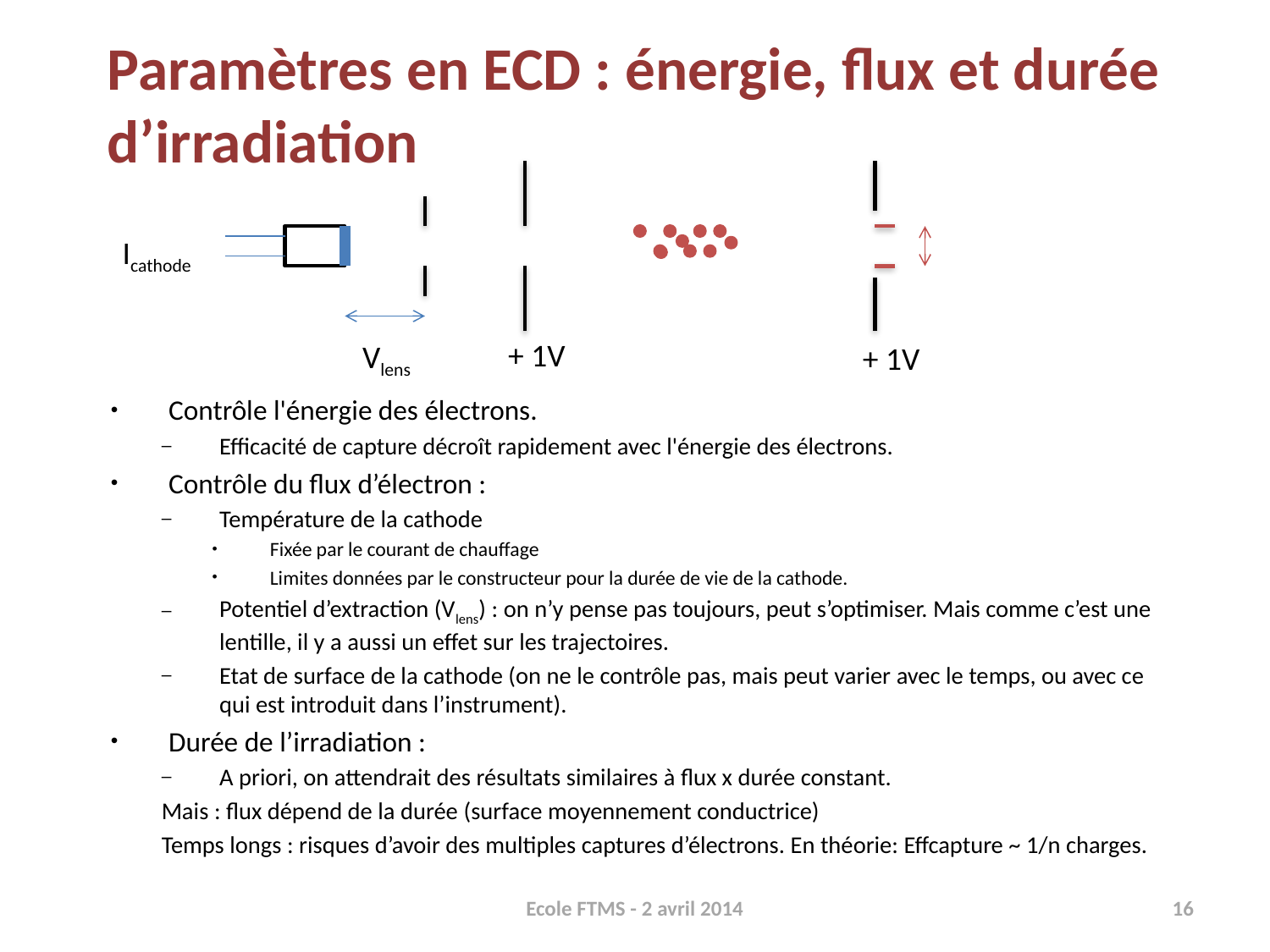

Paramètres en ECD : énergie, flux et durée d’irradiation
Icathode

+ 1V
Vlens
+ 1V
Contrôle l'énergie des électrons.
Efficacité de capture décroît rapidement avec l'énergie des électrons.
Contrôle du flux d’électron :
Température de la cathode
Fixée par le courant de chauffage
Limites données par le constructeur pour la durée de vie de la cathode.
Potentiel d’extraction (Vlens) : on n’y pense pas toujours, peut s’optimiser. Mais comme c’est une lentille, il y a aussi un effet sur les trajectoires.
Etat de surface de la cathode (on ne le contrôle pas, mais peut varier avec le temps, ou avec ce qui est introduit dans l’instrument).
Durée de l’irradiation :
A priori, on attendrait des résultats similaires à flux x durée constant.
Mais : flux dépend de la durée (surface moyennement conductrice)
Temps longs : risques d’avoir des multiples captures d’électrons. En théorie: Effcapture ~ 1/n charges.

Ecole FTMS - 2 avril 2014
16